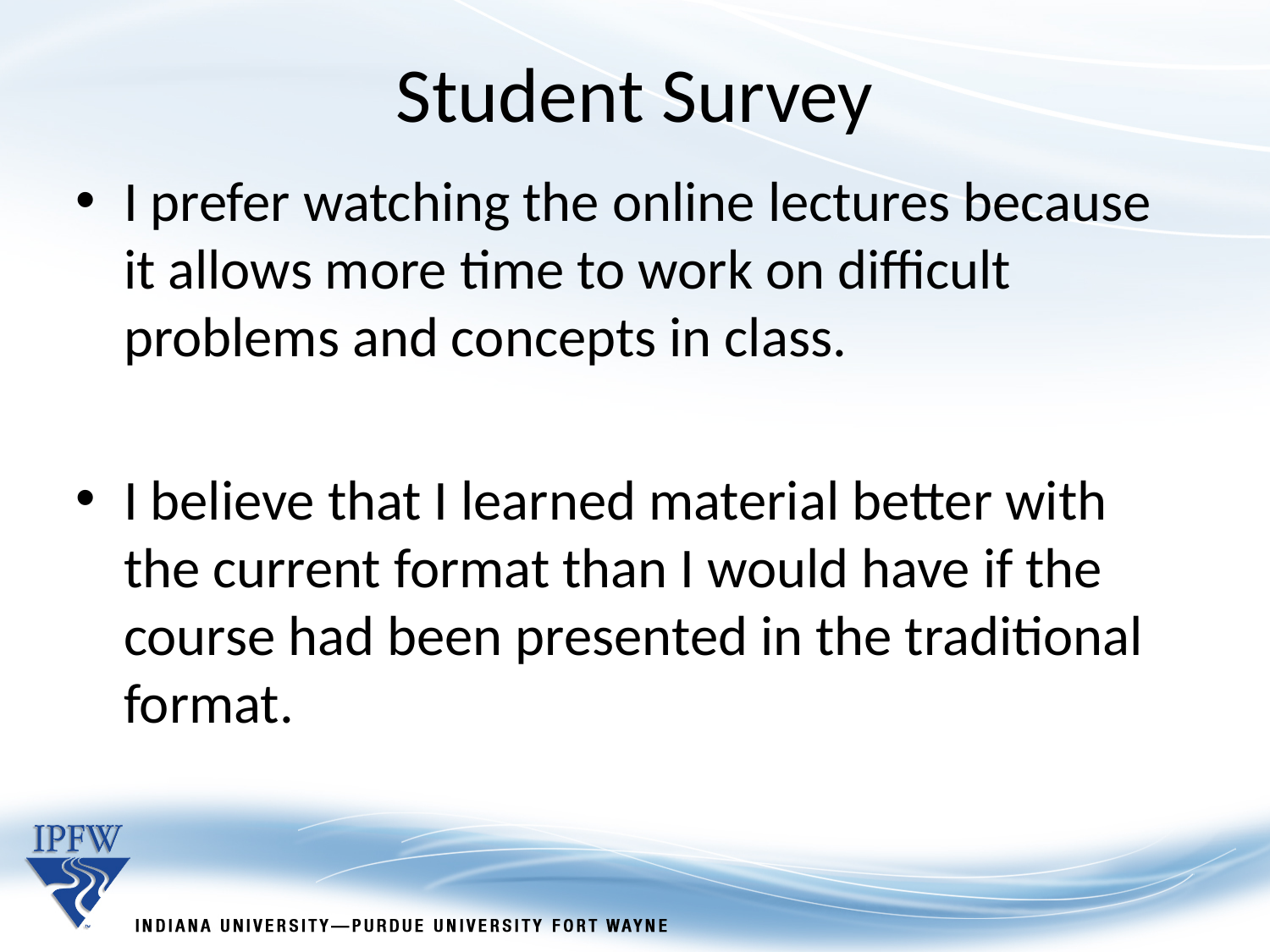

Student Survey
I prefer watching the online lectures because it allows more time to work on difficult problems and concepts in class.

I believe that I learned material better with the current format than I would have if the course had been presented in the traditional format.